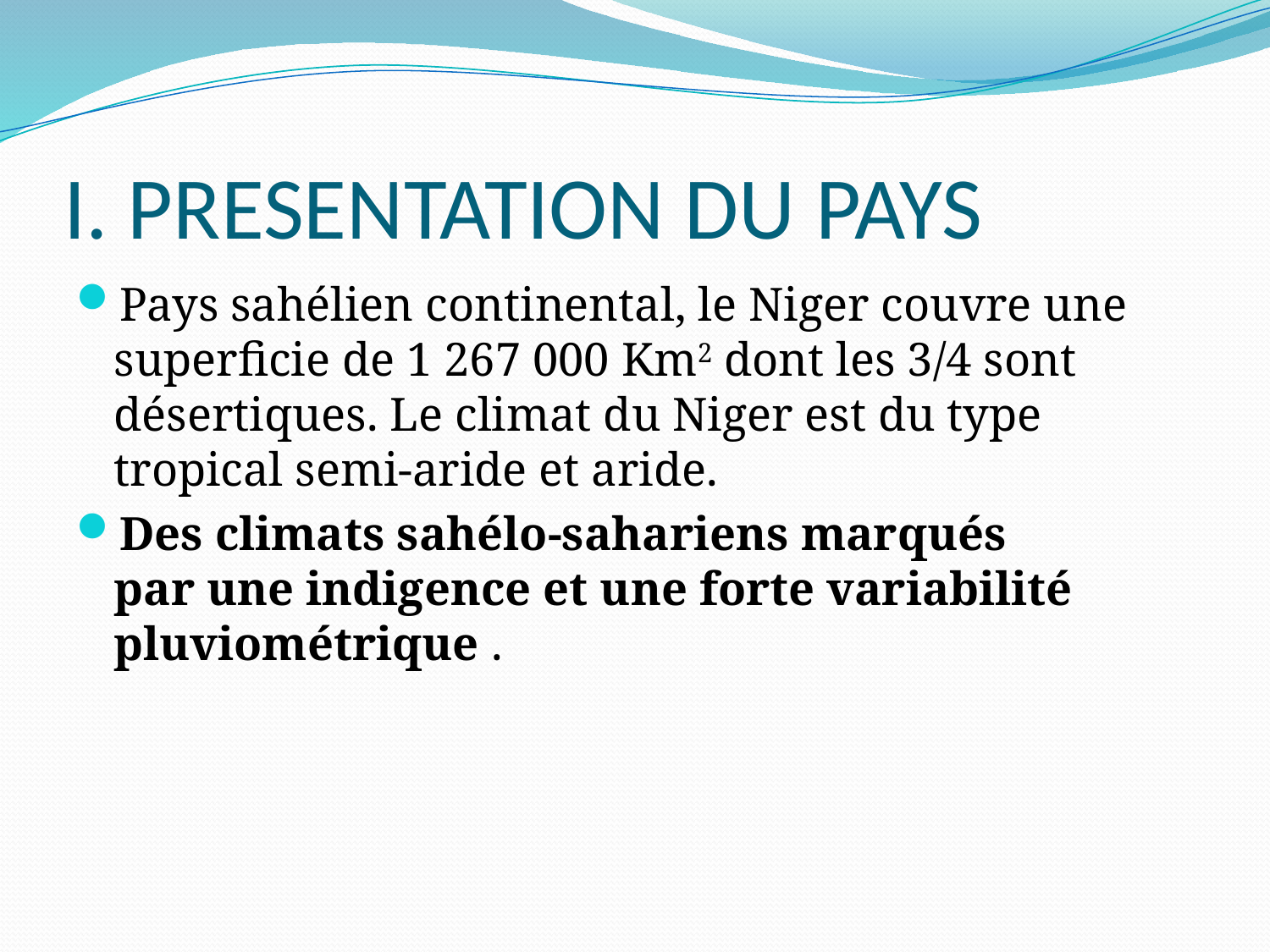

# I. PRESENTATION DU PAYS
Pays sahélien continental, le Niger couvre une superficie de 1 267 000 Km2 dont les 3/4 sont désertiques. Le climat du Niger est du type tropical semi-aride et aride.
Des climats sahélo-sahariens marqués par une indigence et une forte variabilité pluviométrique .